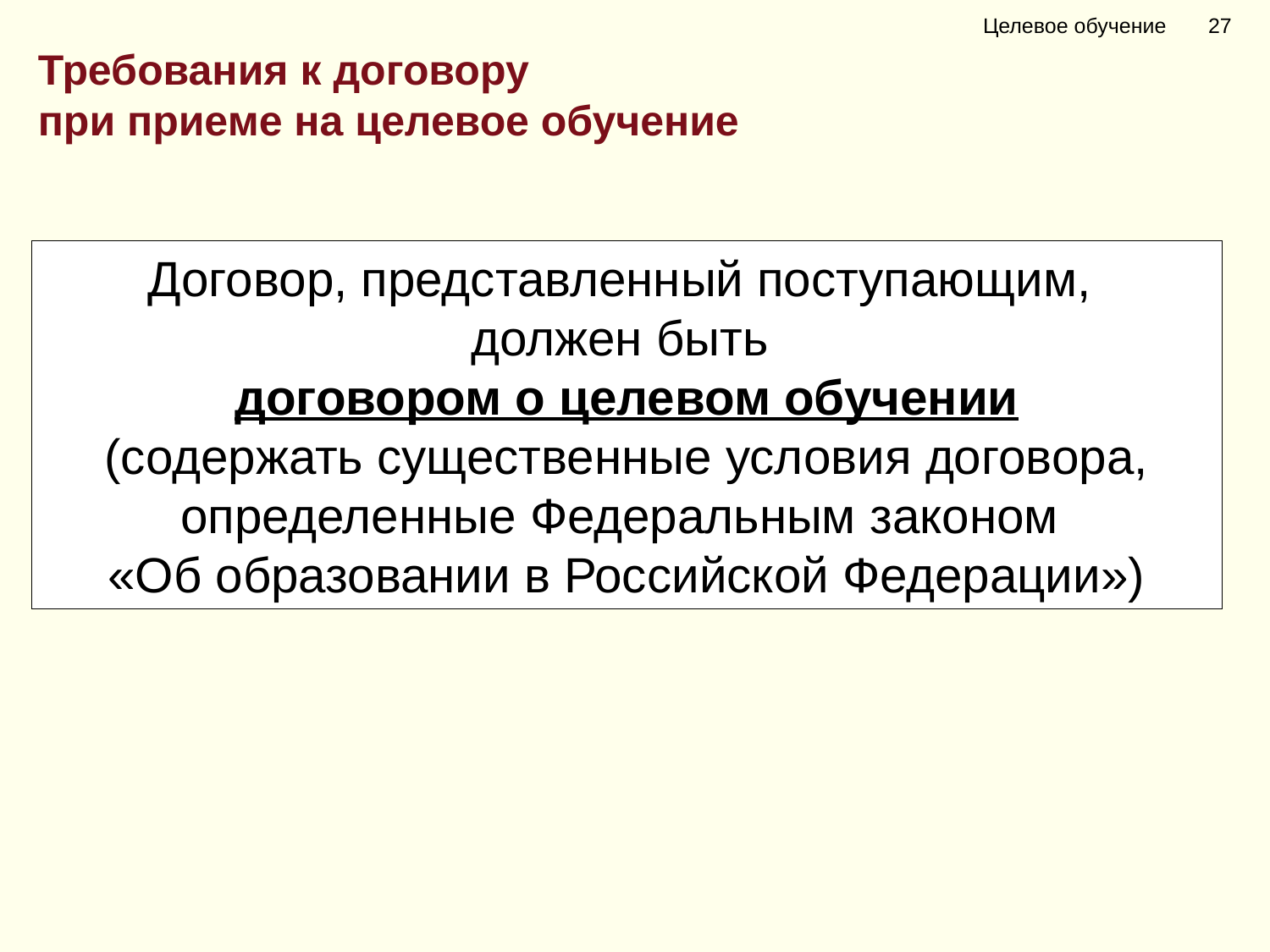

Целевое обучение       27
Требования к договору
при приеме на целевое обучение
Договор, представленный поступающим,
должен быть
договором о целевом обучении
(содержать существенные условия договора, определенные Федеральным законом
«Об образовании в Российской Федерации»)